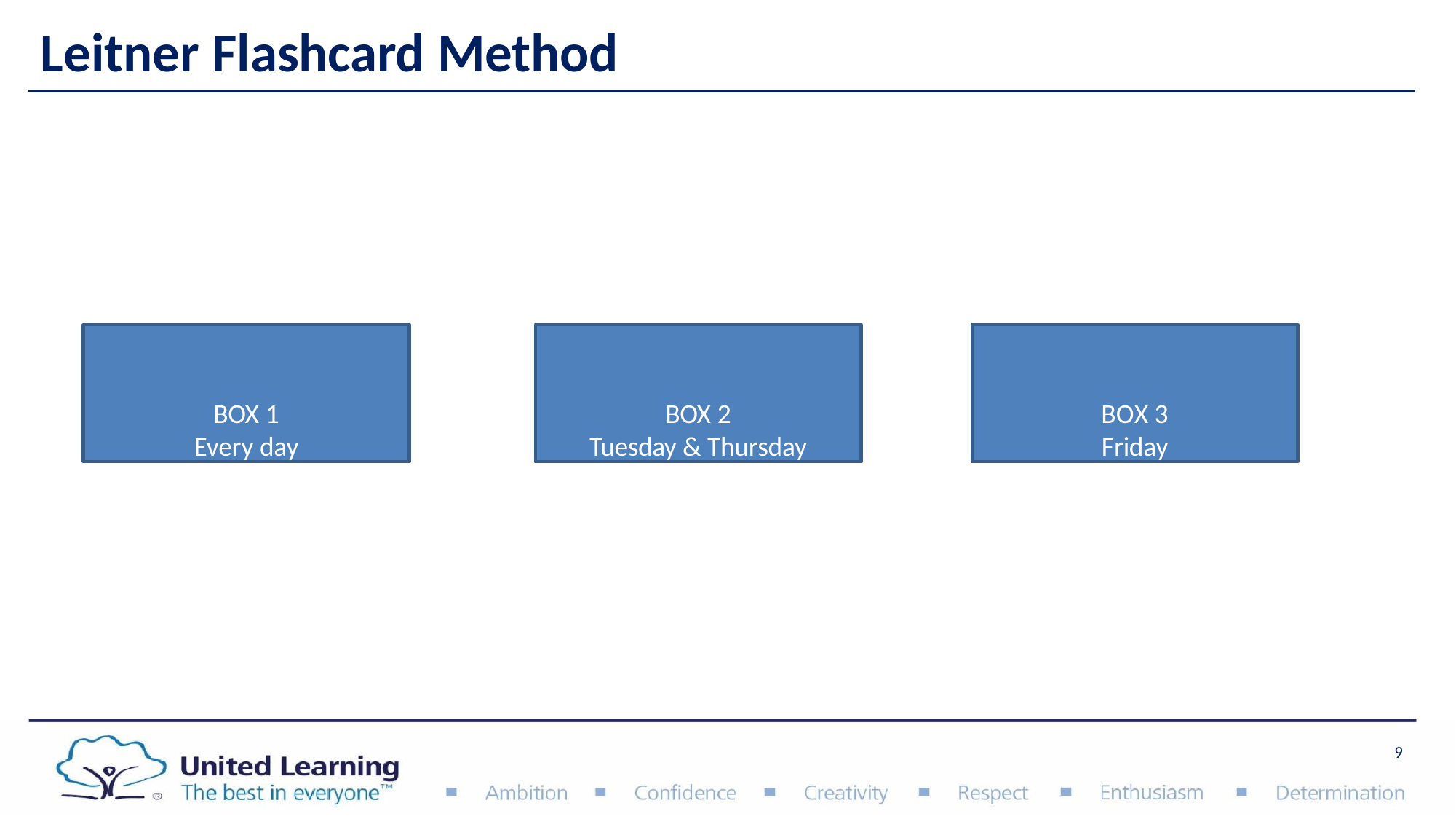

# Leitner Flashcard Method

BOX 1
Every day

BOX 2
Tuesday & Thursday

BOX 3
Friday
9